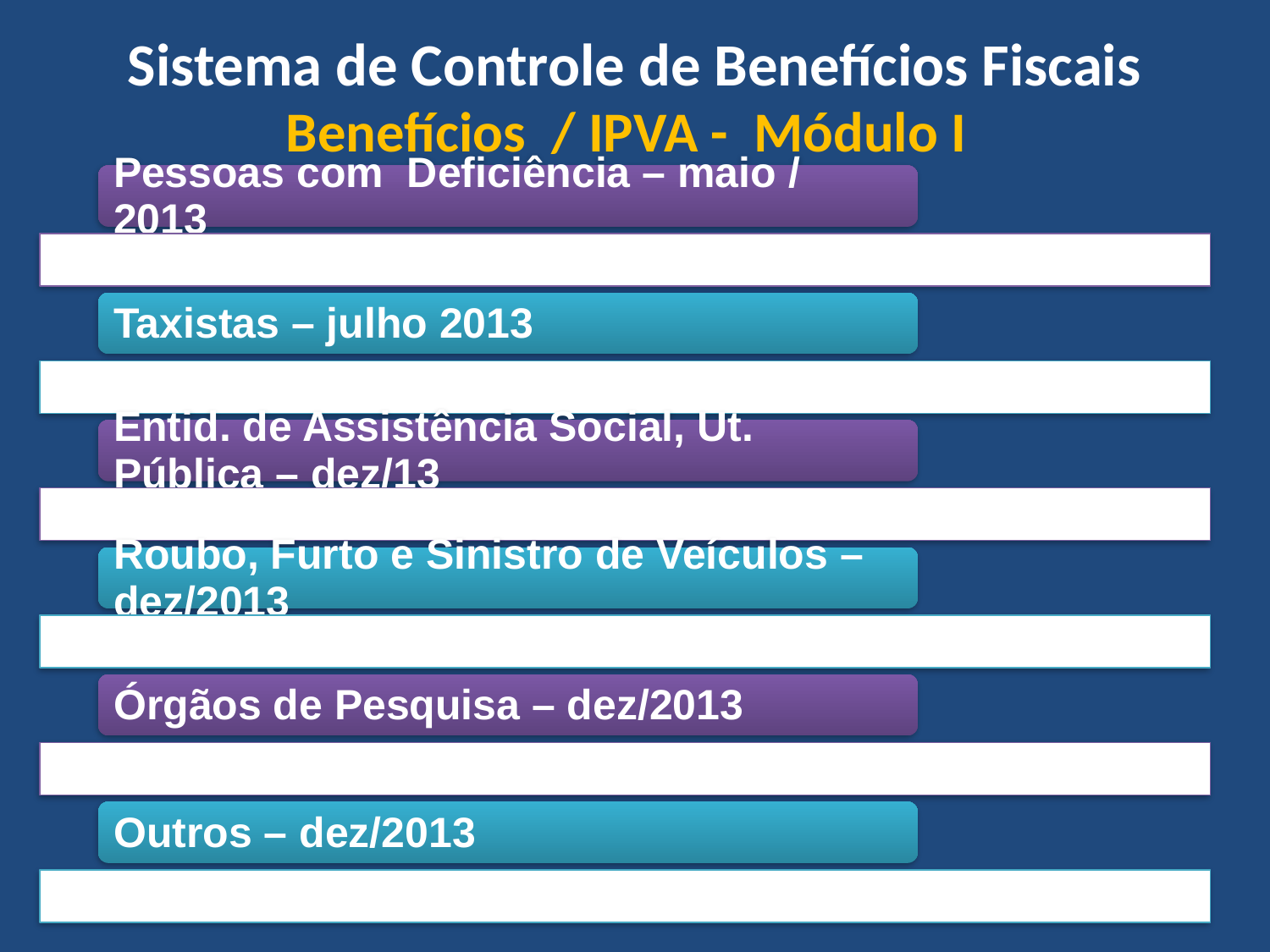

Sistema de Controle de Benefícios Fiscais
 Benefícios  / IPVA -  Módulo I
Pessoas com  Deficiência – maio / 2013
Taxistas – julho 2013
Órgãos de Pesquisa – dez/2013
Entid. de Assistência Social, Ut. Pública – dez/13
Roubo, Furto e Sinistro de Veículos – dez/2013
Outros – dez/2013